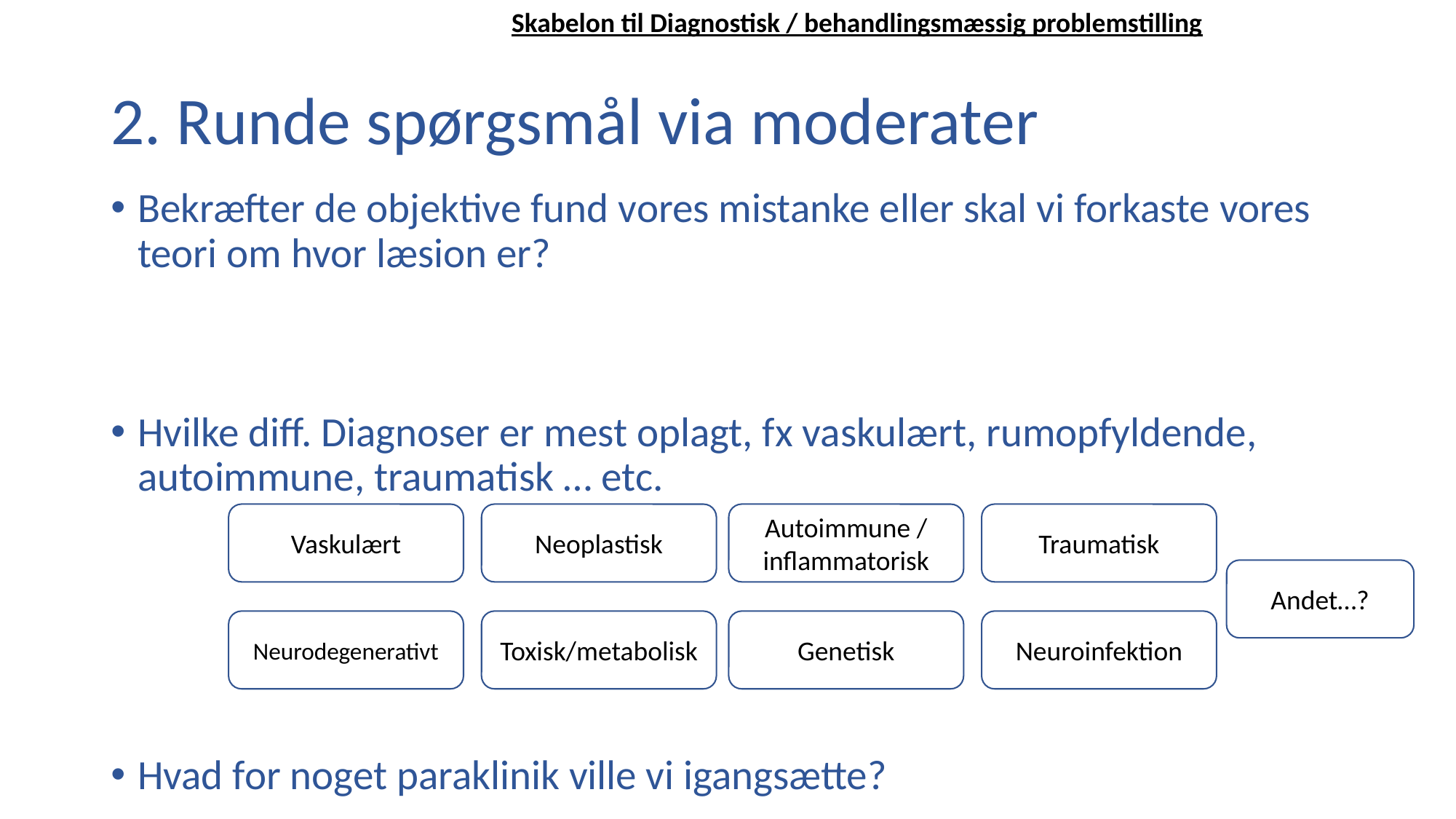

Skabelon til Diagnostisk / behandlingsmæssig problemstilling
# 2. Runde spørgsmål via moderater
Bekræfter de objektive fund vores mistanke eller skal vi forkaste vores teori om hvor læsion er?

Hvilke diff. Diagnoser er mest oplagt, fx vaskulært, rumopfyldende, autoimmune, traumatisk … etc.

Hvad for noget paraklinik ville vi igangsætte?
Vaskulært
Neoplastisk
Autoimmune / inflammatorisk
Traumatisk
Andet…?
Neurodegenerativt
Toxisk/metabolisk
Genetisk
Neuroinfektion